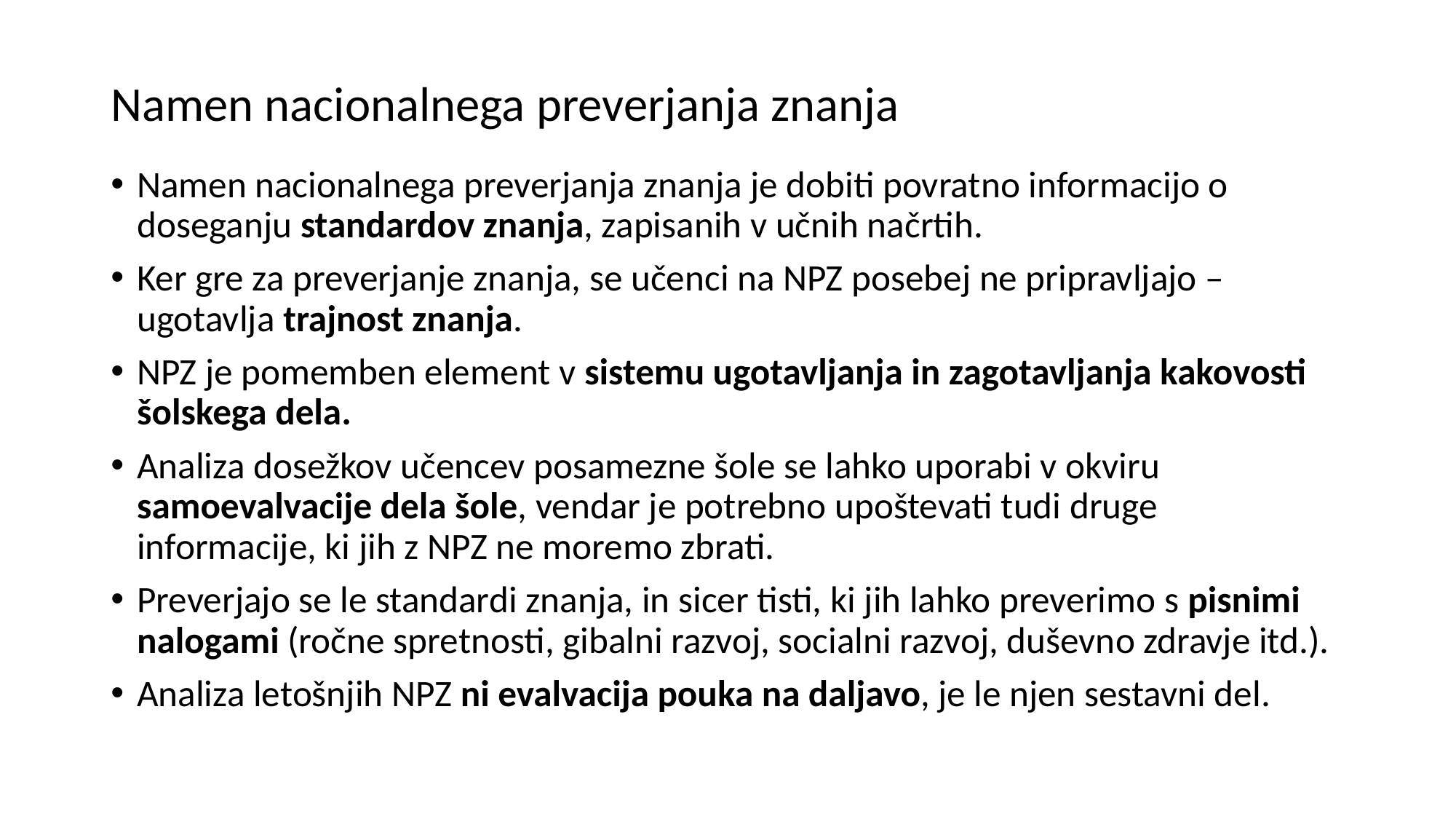

# Namen nacionalnega preverjanja znanja
Namen nacionalnega preverjanja znanja je dobiti povratno informacijo o doseganju standardov znanja, zapisanih v učnih načrtih.
Ker gre za preverjanje znanja, se učenci na NPZ posebej ne pripravljajo – ugotavlja trajnost znanja.
NPZ je pomemben element v sistemu ugotavljanja in zagotavljanja kakovosti šolskega dela.
Analiza dosežkov učencev posamezne šole se lahko uporabi v okviru samoevalvacije dela šole, vendar je potrebno upoštevati tudi druge informacije, ki jih z NPZ ne moremo zbrati.
Preverjajo se le standardi znanja, in sicer tisti, ki jih lahko preverimo s pisnimi nalogami (ročne spretnosti, gibalni razvoj, socialni razvoj, duševno zdravje itd.).
Analiza letošnjih NPZ ni evalvacija pouka na daljavo, je le njen sestavni del.